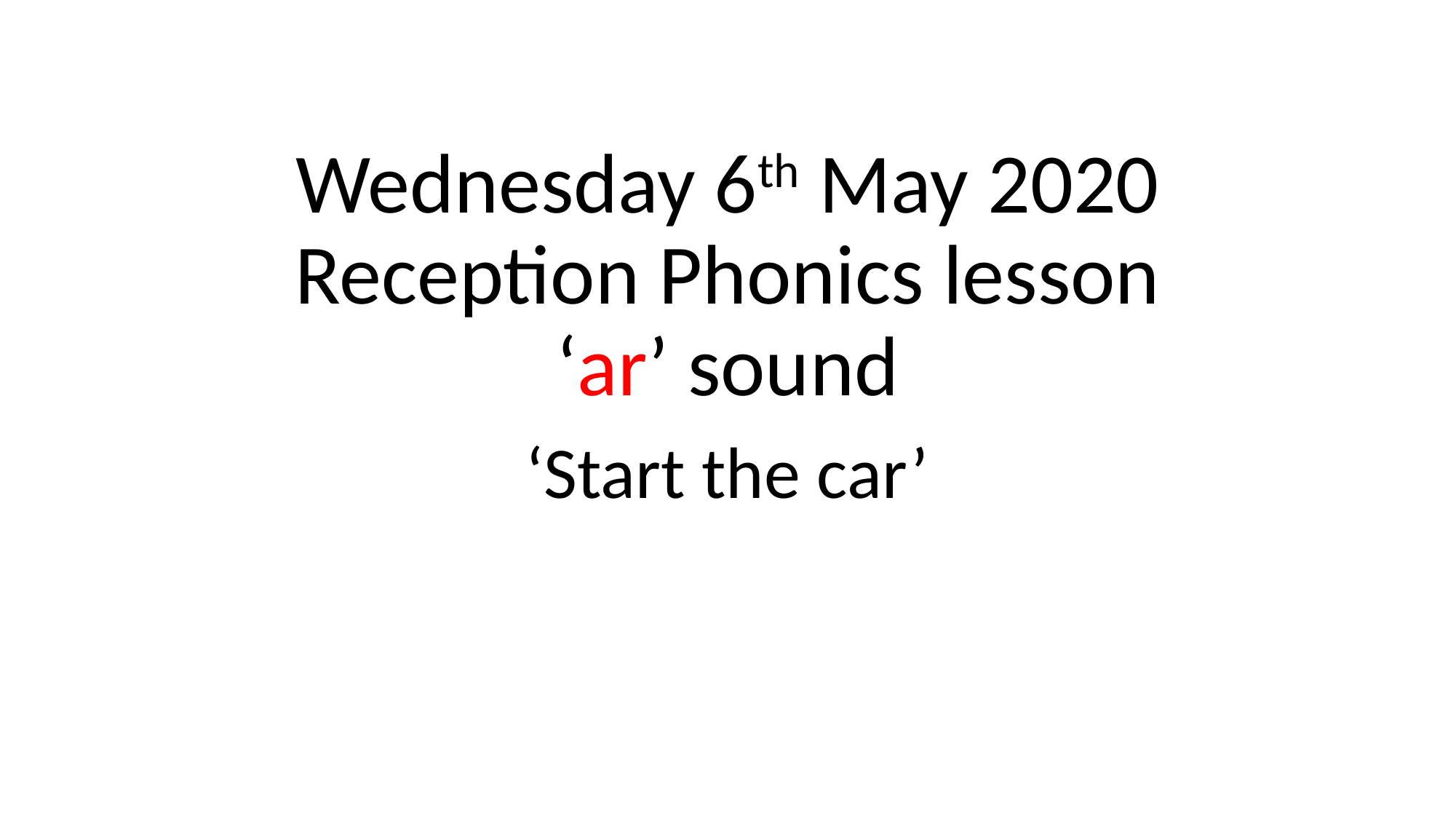

# Wednesday 6th May 2020 Reception Phonics lesson ‘ar’ sound
‘Start the car’